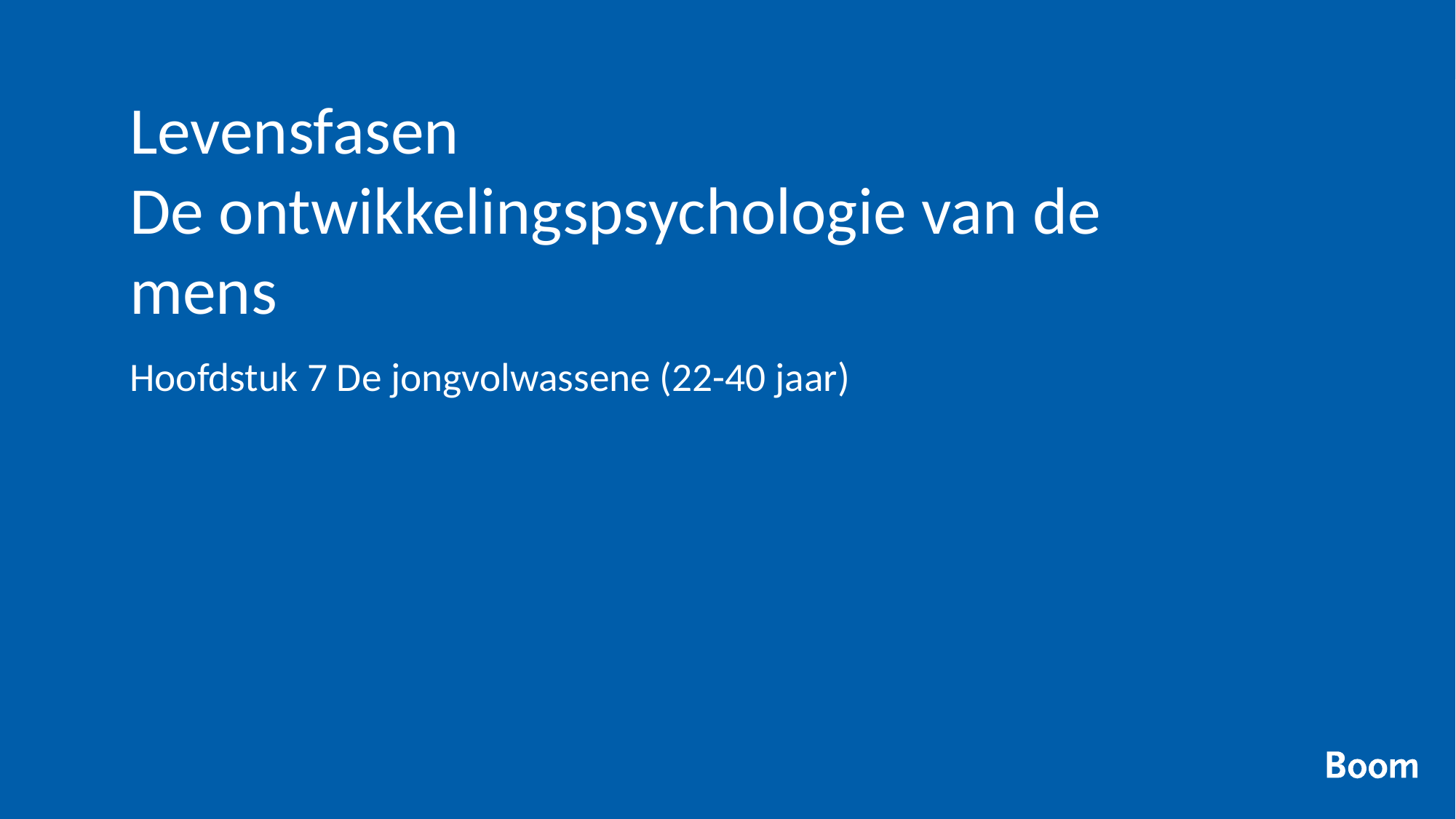

# Levensfasen De ontwikkelingspsychologie van de mens
Hoofdstuk 7 De jongvolwassene (22-40 jaar)